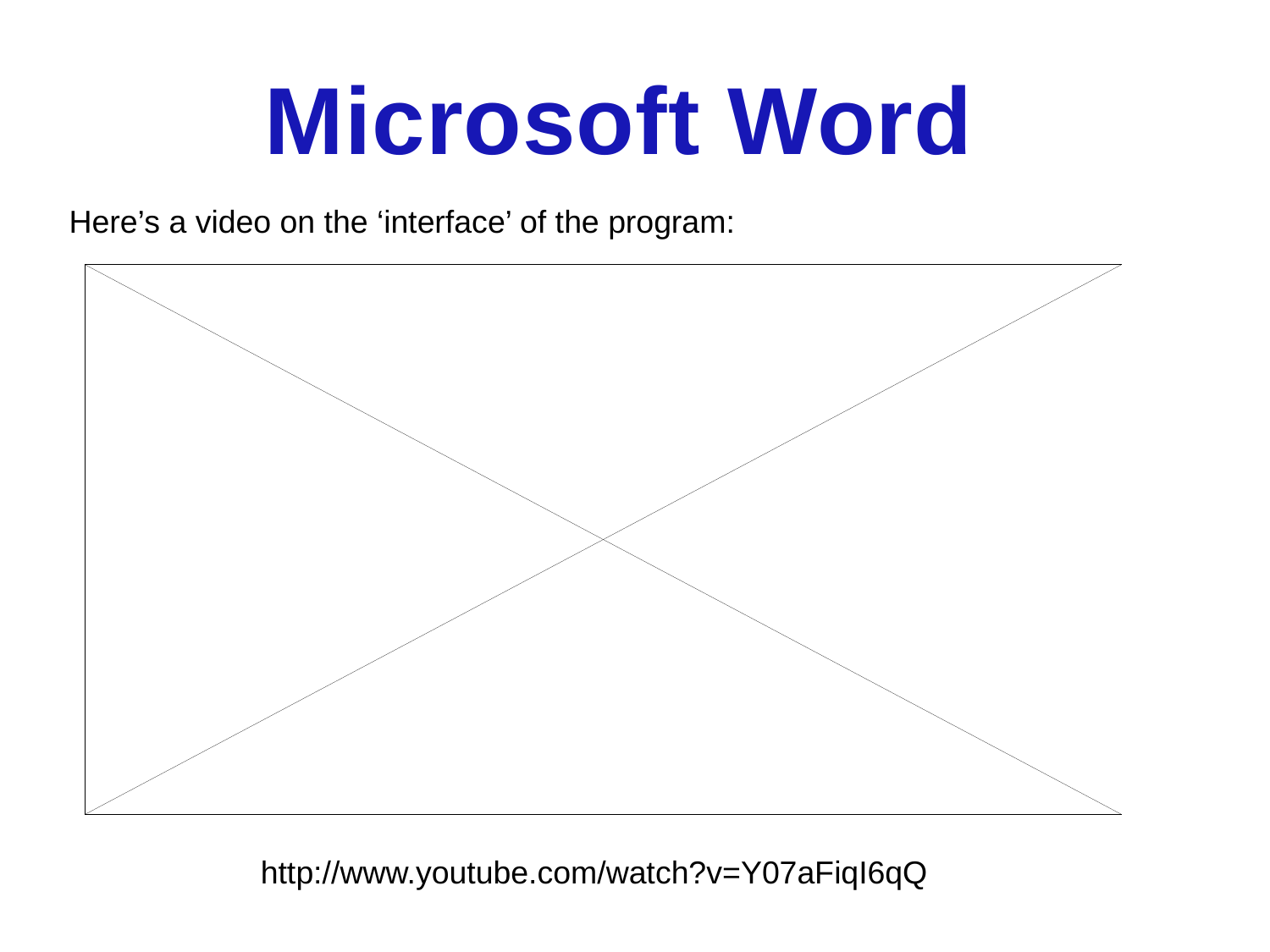

Microsoft Word
Here’s a video on the ‘interface’ of the program:
http://www.youtube.com/watch?v=Y07aFiqI6qQ